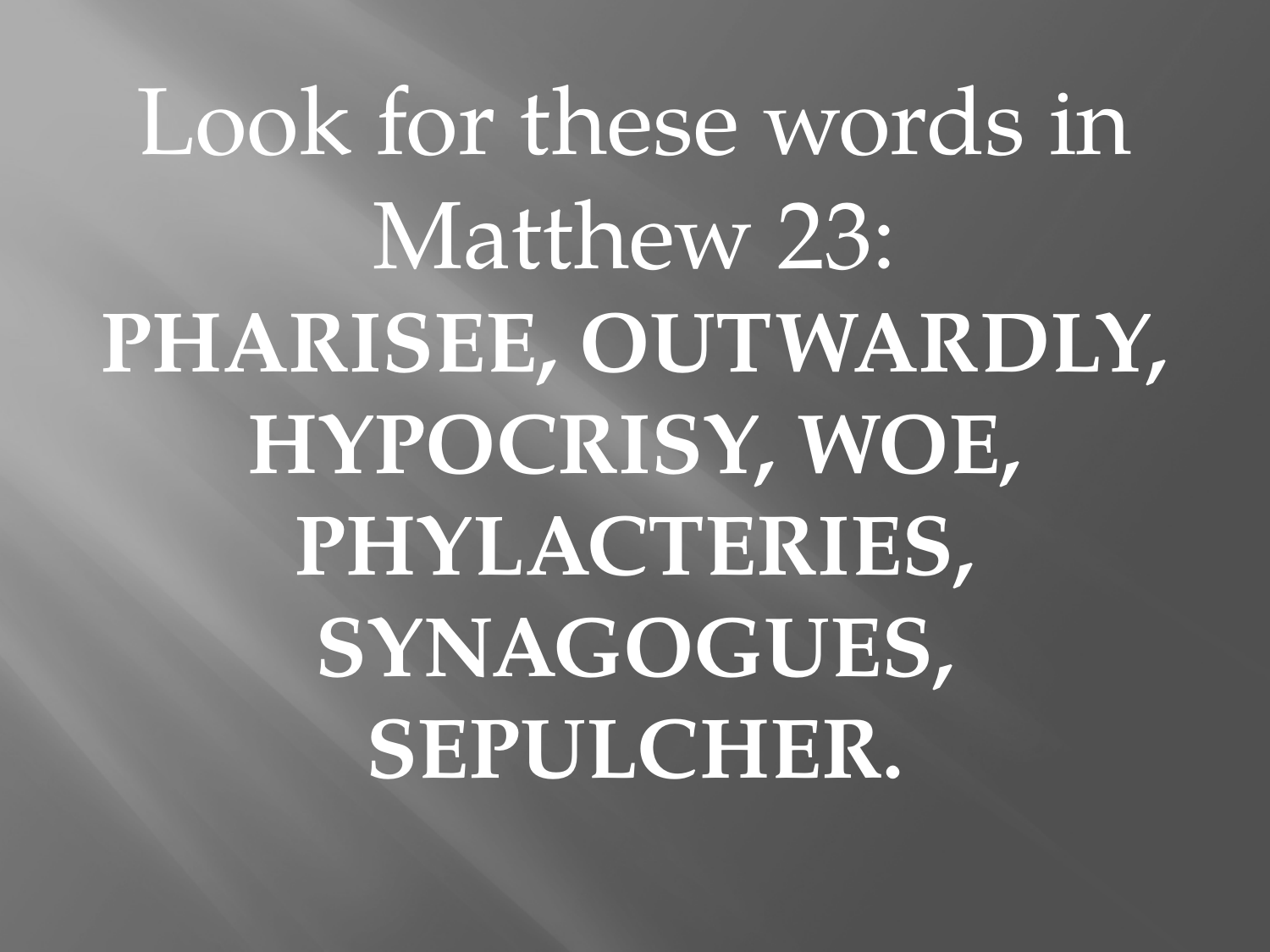

Look for these words in Matthew 23:
Pharisee, outwardly, hypocrisy, woe, phylacteries, synagogues, sepulcher.